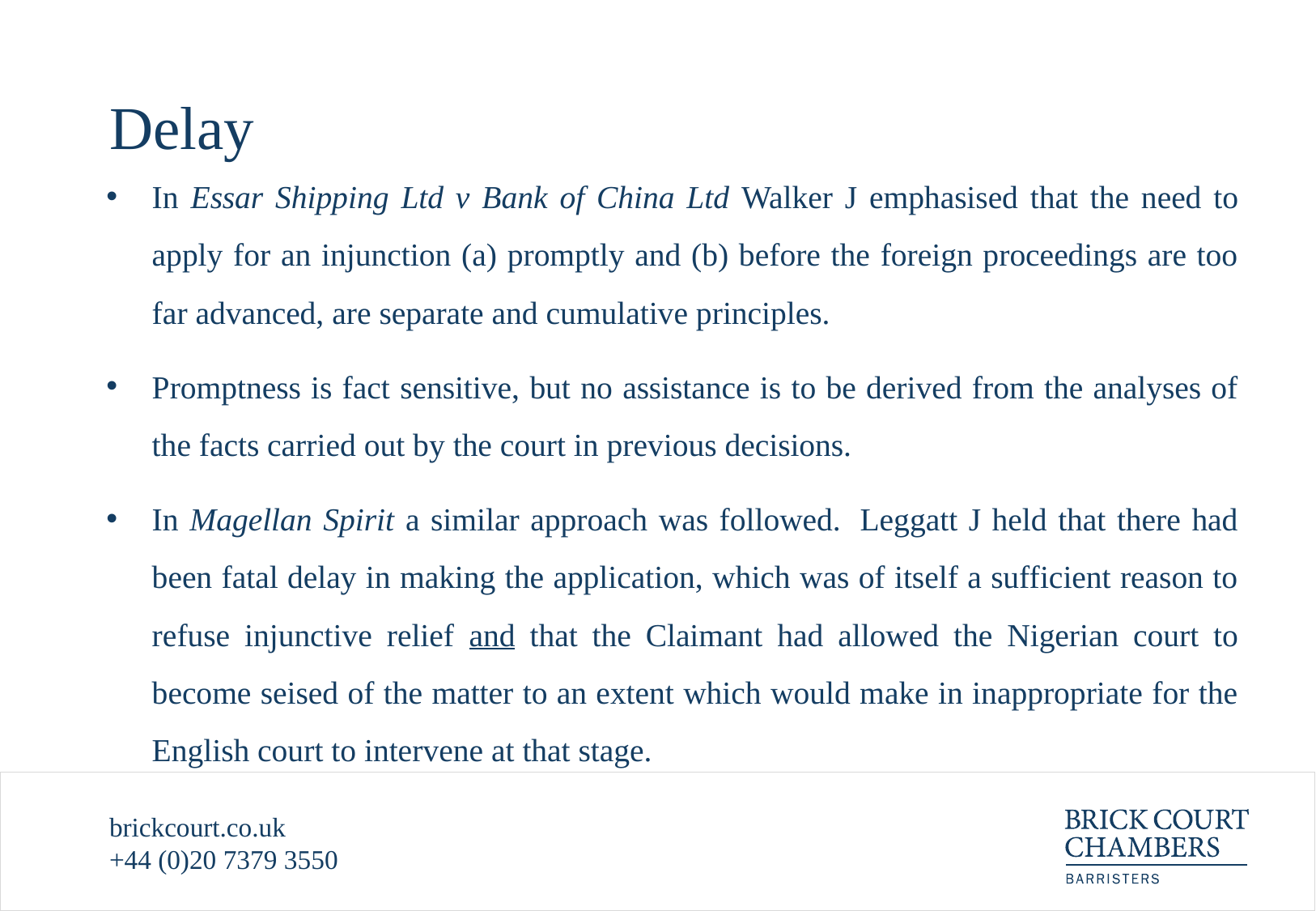

# Delay
In Essar Shipping Ltd v Bank of China Ltd Walker J emphasised that the need to apply for an injunction (a) promptly and (b) before the foreign proceedings are too far advanced, are separate and cumulative principles.
Promptness is fact sensitive, but no assistance is to be derived from the analyses of the facts carried out by the court in previous decisions.
In Magellan Spirit a similar approach was followed.  Leggatt J held that there had been fatal delay in making the application, which was of itself a sufficient reason to refuse injunctive relief and that the Claimant had allowed the Nigerian court to become seised of the matter to an extent which would make in inappropriate for the English court to intervene at that stage.

brickcourt.co.uk
+44 (0)20 7379 3550